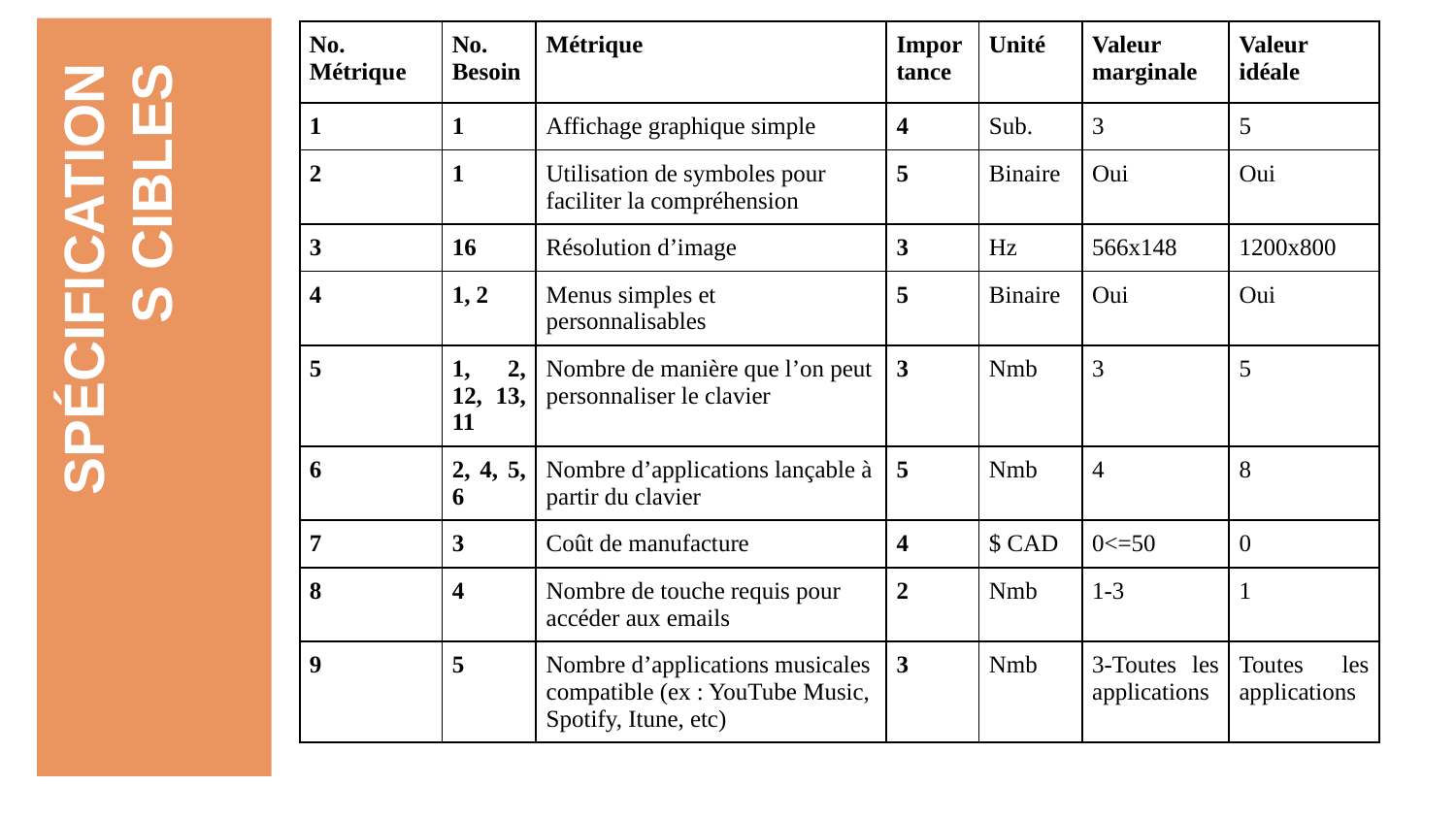

| No. Métrique | No. Besoin | Métrique | Importance | Unité | Valeur marginale | Valeur idéale |
| --- | --- | --- | --- | --- | --- | --- |
| 1 | 1 | Affichage graphique simple | 4 | Sub. | 3 | 5 |
| 2 | 1 | Utilisation de symboles pour faciliter la compréhension | 5 | Binaire | Oui | Oui |
| 3 | 16 | Résolution d’image | 3 | Hz | 566x148 | 1200x800 |
| 4 | 1, 2 | Menus simples et personnalisables | 5 | Binaire | Oui | Oui |
| 5 | 1, 2, 12, 13, 11 | Nombre de manière que l’on peut personnaliser le clavier | 3 | Nmb | 3 | 5 |
| 6 | 2, 4, 5, 6 | Nombre d’applications lançable à partir du clavier | 5 | Nmb | 4 | 8 |
| 7 | 3 | Coût de manufacture | 4 | $ CAD | 0<=50 | 0 |
| 8 | 4 | Nombre de touche requis pour accéder aux emails | 2 | Nmb | 1-3 | 1 |
| 9 | 5 | Nombre d’applications musicales compatible (ex : YouTube Music, Spotify, Itune, etc) | 3 | Nmb | 3-Toutes les applications | Toutes les applications |
# SPÉCIFICATIONS CIBLES